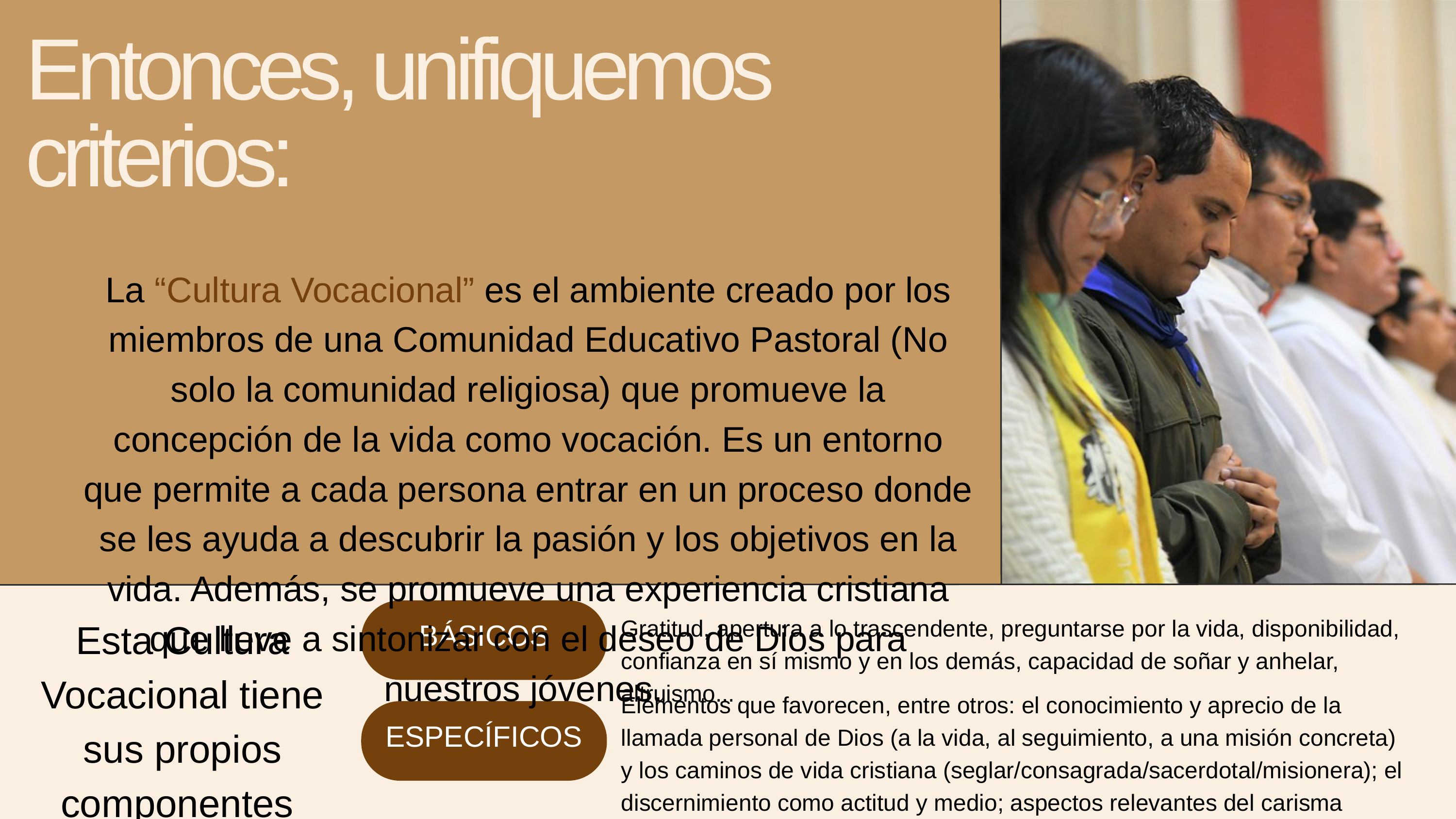

Entonces, unifiquemos criterios:
La “Cultura Vocacional” es el ambiente creado por los miembros de una Comunidad Educativo Pastoral (No solo la comunidad religiosa) que promueve la concepción de la vida como vocación. Es un entorno que permite a cada persona entrar en un proceso donde se les ayuda a descubrir la pasión y los objetivos en la vida. Además, se promueve una experiencia cristiana que lleve a sintonizar con el deseo de Dios para nuestros jóvenes.

BÁSICOS
Esta Cultura Vocacional tiene sus propios componentes
Gratitud, apertura a lo trascendente, preguntarse por la vida, disponibilidad, confianza en sí mismo y en los demás, capacidad de soñar y anhelar, altruismo...
Elementos que favorecen, entre otros: el conocimiento y aprecio de la llamada personal de Dios (a la vida, al seguimiento, a una misión concreta) y los caminos de vida cristiana (seglar/consagrada/sacerdotal/misionera); el discernimiento como actitud y medio; aspectos relevantes del carisma salesiano.

ESPECÍFICOS